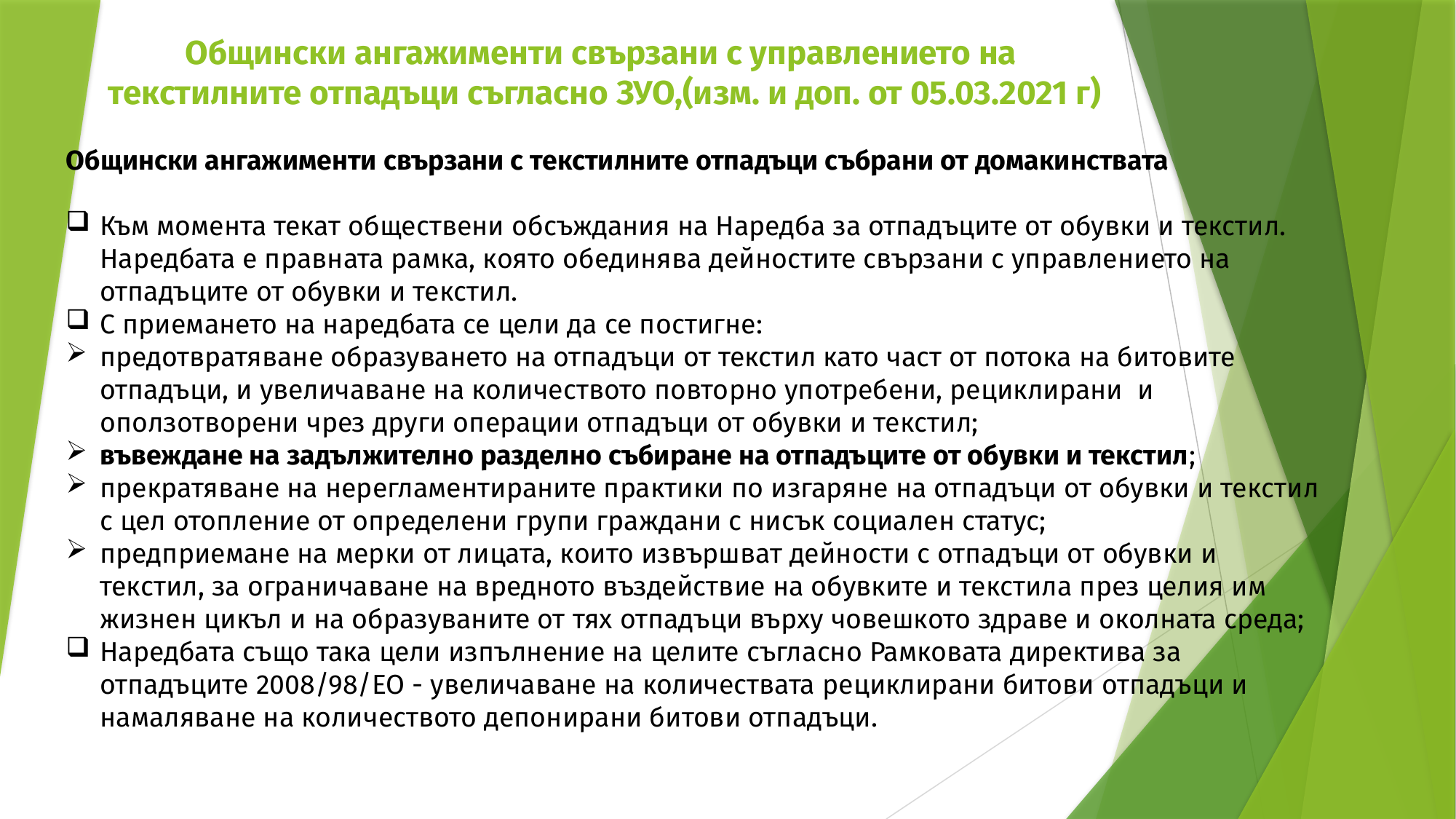

# Общински ангажименти свързани с управлението на текстилните отпадъци съгласно ЗУО,(изм. и доп. от 05.03.2021 г)
Общински ангажименти свързани с текстилните отпадъци събрани от домакинствата

Към момента текат обществени обсъждания на Наредба за отпадъците от обувки и текстил. Наредбата е правната рамка, която обединява дейностите свързани с управлението на  отпадъците от обувки и текстил.
С приемането на наредбата се цели да се постигне:
предотвратяване образуването на отпадъци от текстил като част от потока на битовите отпадъци, и увеличаване на количеството повторно употребени, рециклирани  и оползотворени чрез други операции отпадъци от обувки и текстил;
въвеждане на задължително разделно събиране на отпадъците от обувки и текстил;
прекратяване на нерегламентираните практики по изгаряне на отпадъци от обувки и текстил с цел отопление от определени групи граждани с нисък социален статус;
предприемане на мерки от лицата, които извършват дейности с отпадъци от обувки и текстил, за ограничаване на вредното въздействие на обувките и текстила през целия им жизнен цикъл и на образуваните от тях отпадъци върху човешкото здраве и околната среда;
Наредбата също така цели изпълнение на целите съгласно Рамковата директива за отпадъците 2008/98/ЕО - увеличаване на количествата рециклирани битови отпадъци и намаляване на количеството депонирани битови отпадъци.